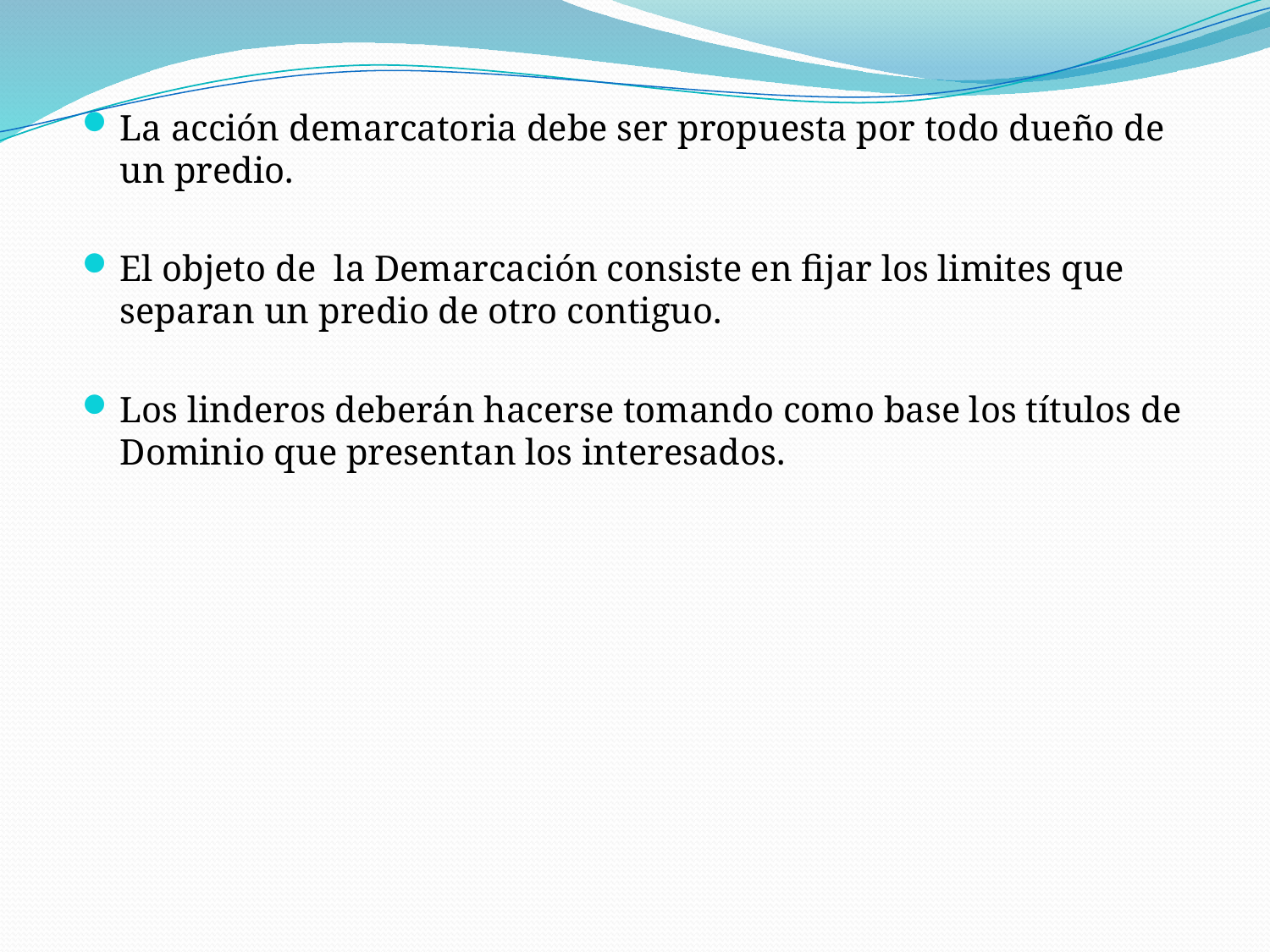

La acción demarcatoria debe ser propuesta por todo dueño de un predio.

El objeto de  la Demarcación consiste en fijar los limites que separan un predio de otro contiguo.

Los linderos deberán hacerse tomando como base los títulos de Dominio que presentan los interesados.